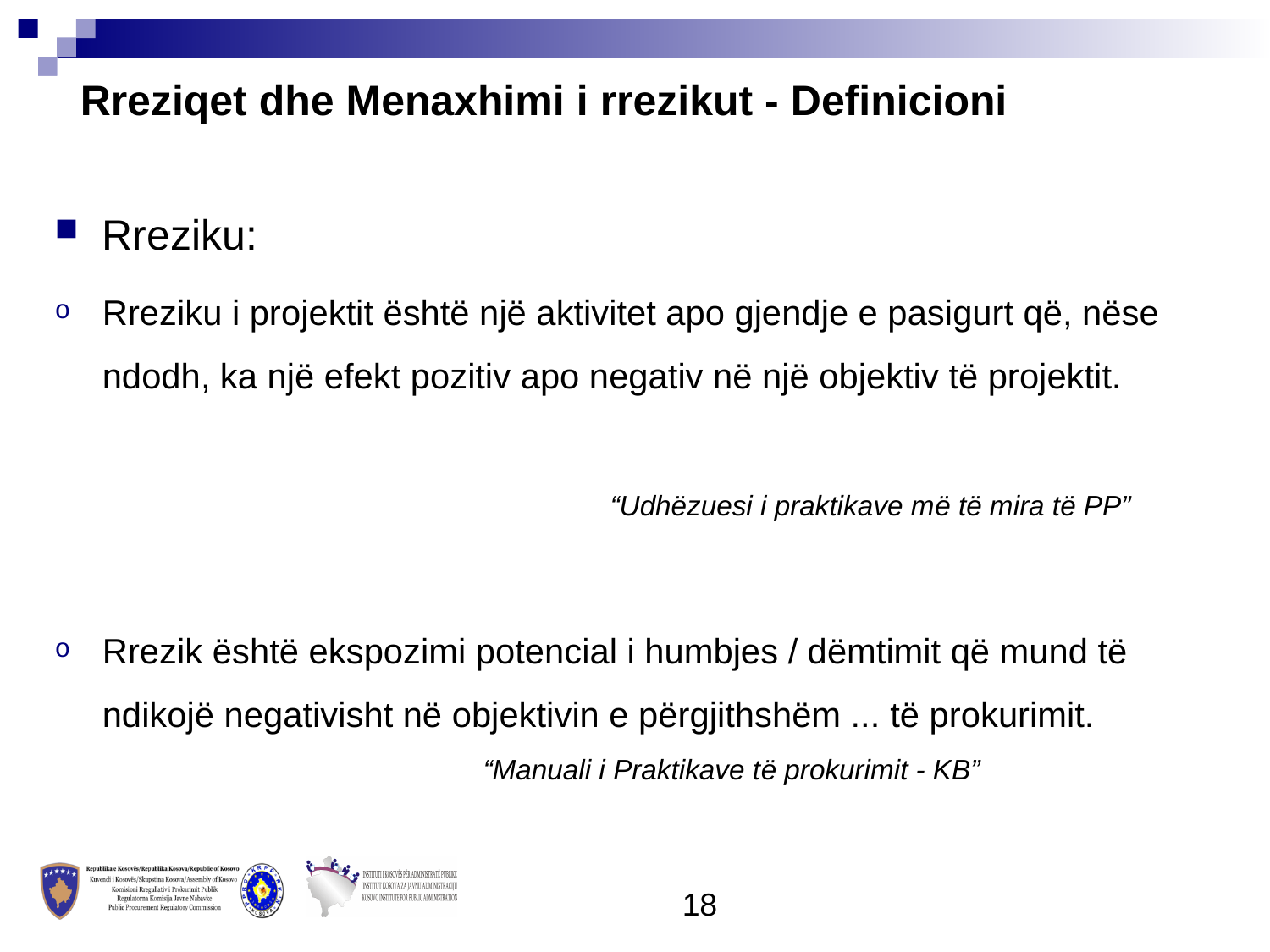

Rreziqet dhe Menaxhimi i rrezikut - Definicioni
Rreziku:
Rreziku i projektit është një aktivitet apo gjendje e pasigurt që, nëse ndodh, ka një efekt pozitiv apo negativ në një objektiv të projektit.												“Udhëzuesi i praktikave më të mira të PP”

Rrezik është ekspozimi potencial i humbjes / dëmtimit që mund të ndikojë negativisht në objektivin e përgjithshëm ... të prokurimit.				“Manuali i Praktikave të prokurimit - KB”